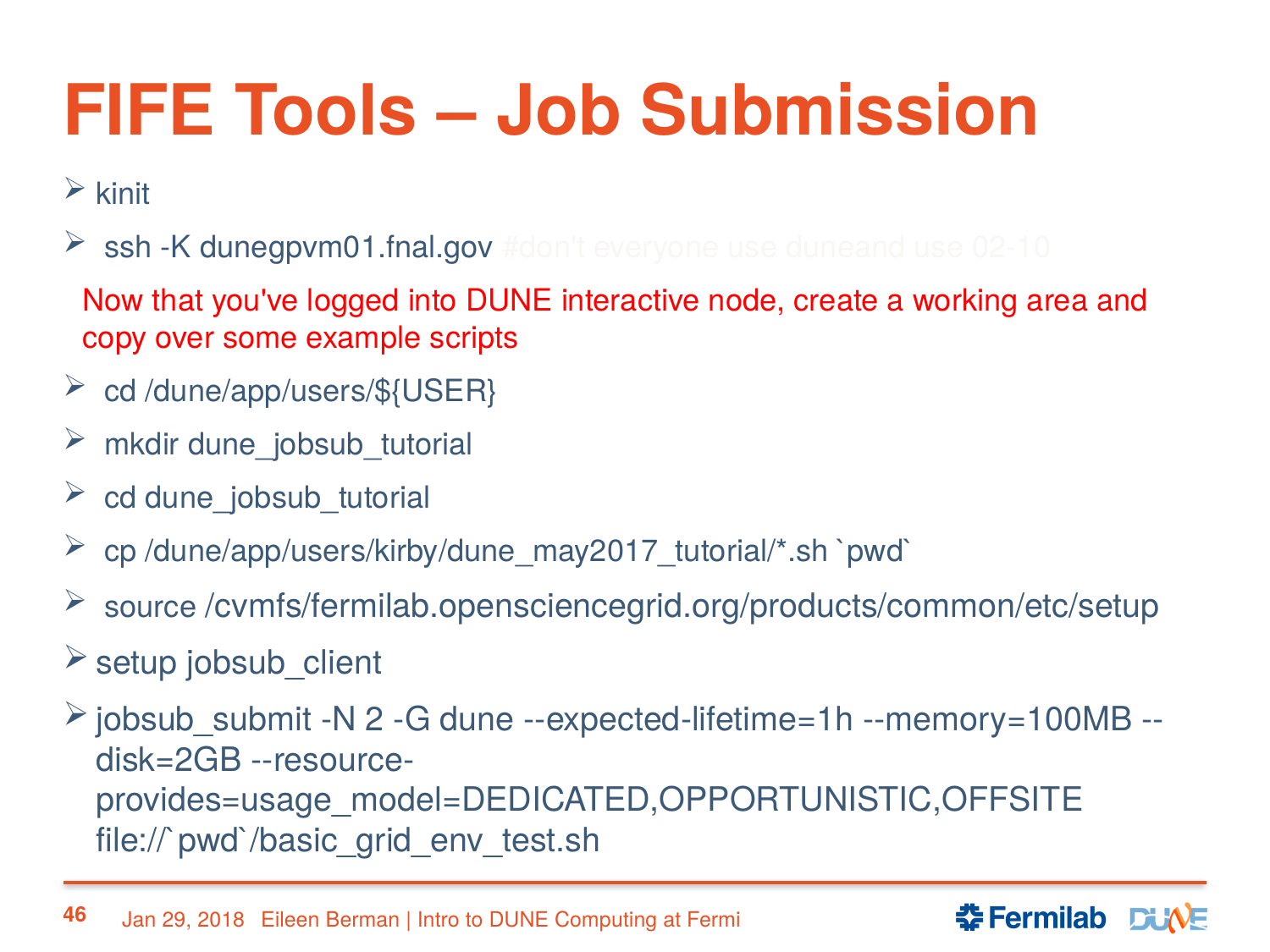

# FIFE Tools – Job Submission
kinit
 ssh -K dunegpvm01.fnal.gov #don't everyone use duneand use 02-10
Now that you've logged into DUNE interactive node, create a working area and copy over some example scripts
 cd /dune/app/users/${USER}
 mkdir dune_jobsub_tutorial
 cd dune_jobsub_tutorial
 cp /dune/app/users/kirby/dune_may2017_tutorial/*.sh `pwd`
 source /cvmfs/fermilab.opensciencegrid.org/products/common/etc/setup
setup jobsub_client
jobsub_submit -N 2 -G dune --expected-lifetime=1h --memory=100MB --disk=2GB --resource-provides=usage_model=DEDICATED,OPPORTUNISTIC,OFFSITE file://`pwd`/basic_grid_env_test.sh
46
Jan 29, 2018
Eileen Berman | Intro to DUNE Computing at Fermi